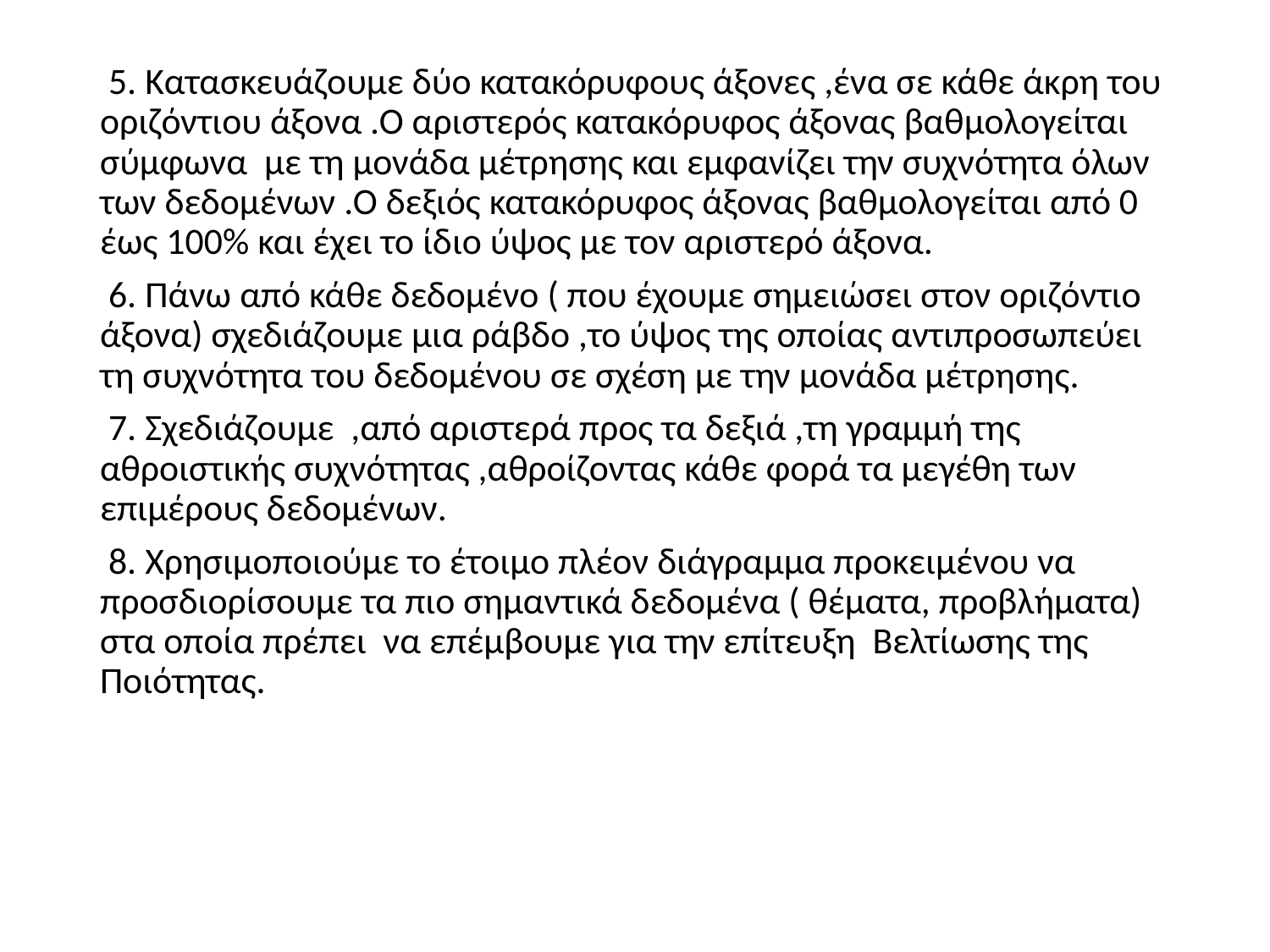

#
 5. Κατασκευάζουμε δύο κατακόρυφους άξονες ,ένα σε κάθε άκρη του οριζόντιου άξονα .Ο αριστερός κατακόρυφος άξονας βαθμολογείται σύμφωνα  με τη μονάδα μέτρησης και εμφανίζει την συχνότητα όλων των δεδομένων .Ο δεξιός κατακόρυφος άξονας βαθμολογείται από 0 έως 100% και έχει το ίδιο ύψος με τον αριστερό άξονα.
 6. Πάνω από κάθε δεδομένο ( που έχουμε σημειώσει στον οριζόντιο άξονα) σχεδιάζουμε μια ράβδο ,το ύψος της οποίας αντιπροσωπεύει τη συχνότητα του δεδομένου σε σχέση με την μονάδα μέτρησης.
 7. Σχεδιάζουμε  ,από αριστερά προς τα δεξιά ,τη γραμμή της αθροιστικής συχνότητας ,αθροίζοντας κάθε φορά τα μεγέθη των επιμέρους δεδομένων.
 8. Χρησιμοποιούμε το έτοιμο πλέον διάγραμμα προκειμένου να προσδιορίσουμε τα πιο σημαντικά δεδομένα ( θέματα, προβλήματα) στα οποία πρέπει  να επέμβουμε για την επίτευξη  Βελτίωσης της Ποιότητας.